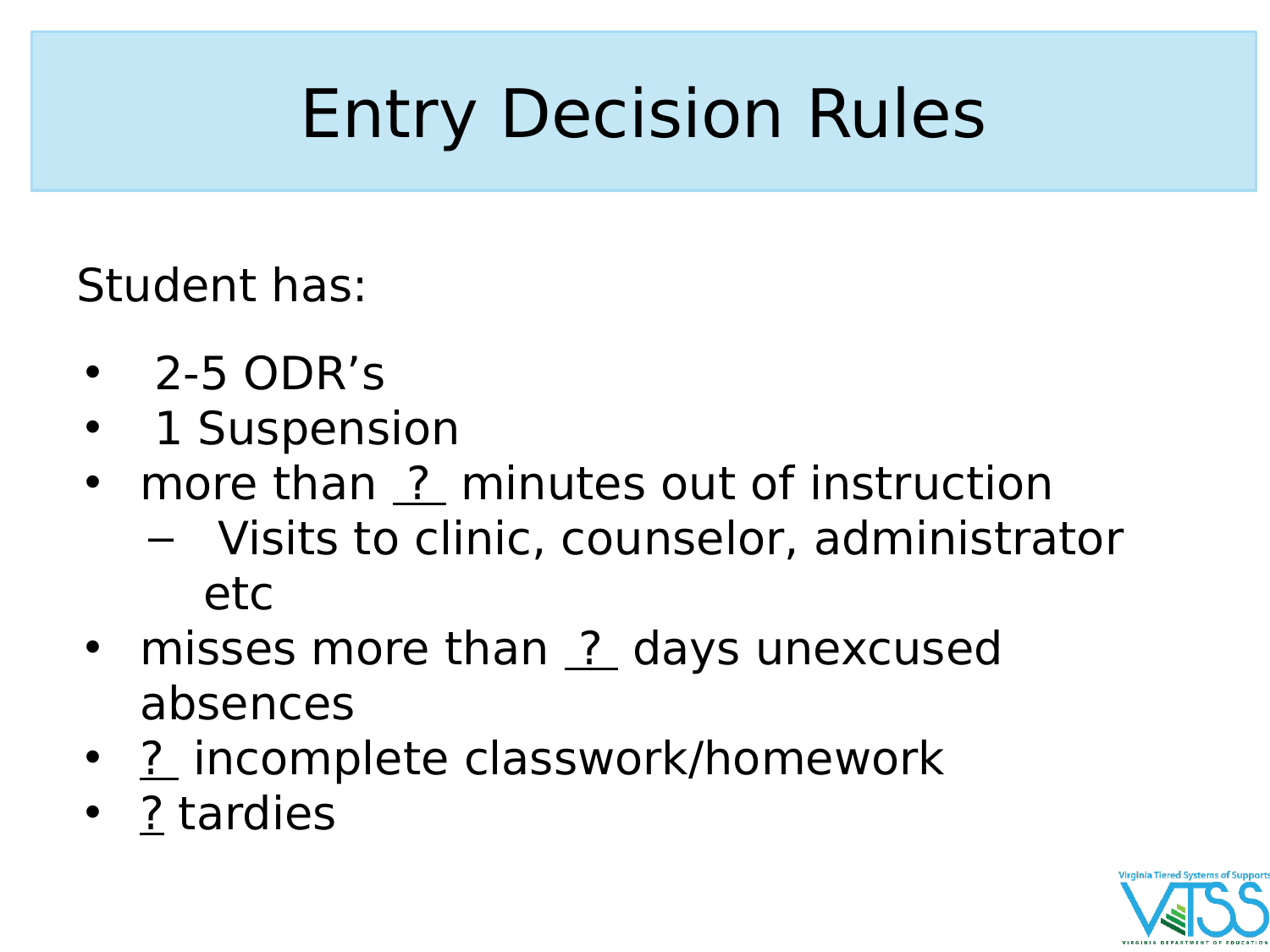

# Entry Decision Rules

Student has:

 2-5 ODR’s
 1 Suspension
more than  ?  minutes out of instruction
 Visits to clinic, counselor, administrator etc
misses more than  ?  days unexcused absences
?  incomplete classwork/homework
? tardies